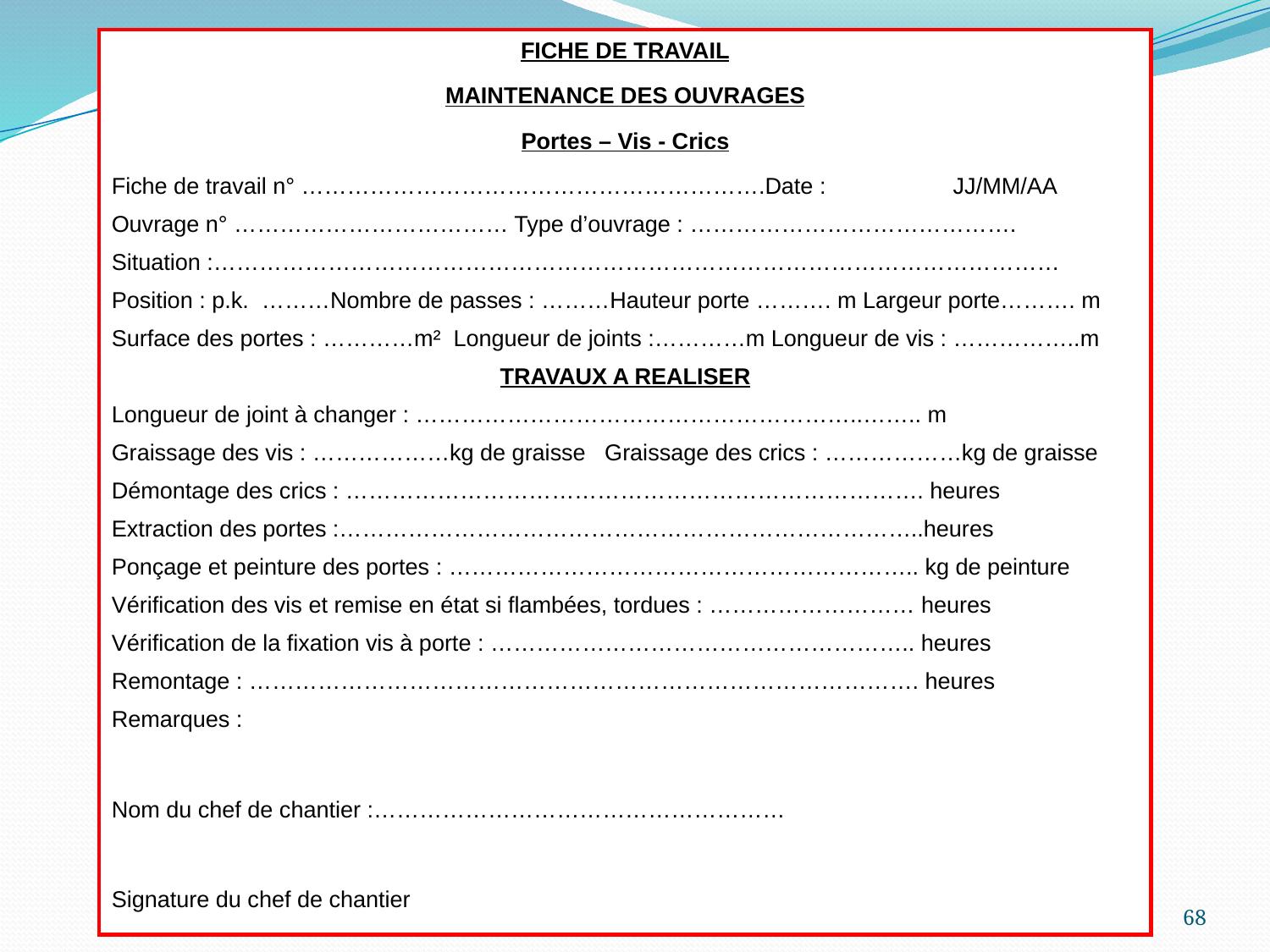

FICHE DE TRAVAIL
MAINTENANCE DES OUVRAGES
Portes – Vis - Crics
Fiche de travail n° …………………………………………………….Date :                    JJ/MM/AA
Ouvrage n° ……………………………… Type d’ouvrage : …………………………………….
Situation :…………………………………………………………………………………………………
Position : p.k.  ………Nombre de passes : ………Hauteur porte ………. m Largeur porte………. m
Surface des portes : …………m²  Longueur de joints :…………m Longueur de vis : ……………..m
TRAVAUX A REALISER
Longueur de joint à changer : …………………………………………………..…….. m
Graissage des vis : ………………kg de graisse   Graissage des crics : ………………kg de graisse
Démontage des crics : …………………………………………………………………. heures
Extraction des portes :…………………………………………………………………..heures
Ponçage et peinture des portes : …………………………………………………….. kg de peinture
Vérification des vis et remise en état si flambées, tordues : ……………………… heures
Vérification de la fixation vis à porte : ……………………………………………….. heures
Remontage : ……………………………………………………………………………. heures
Remarques :

Nom du chef de chantier :………………………………………………

Signature du chef de chantier

68